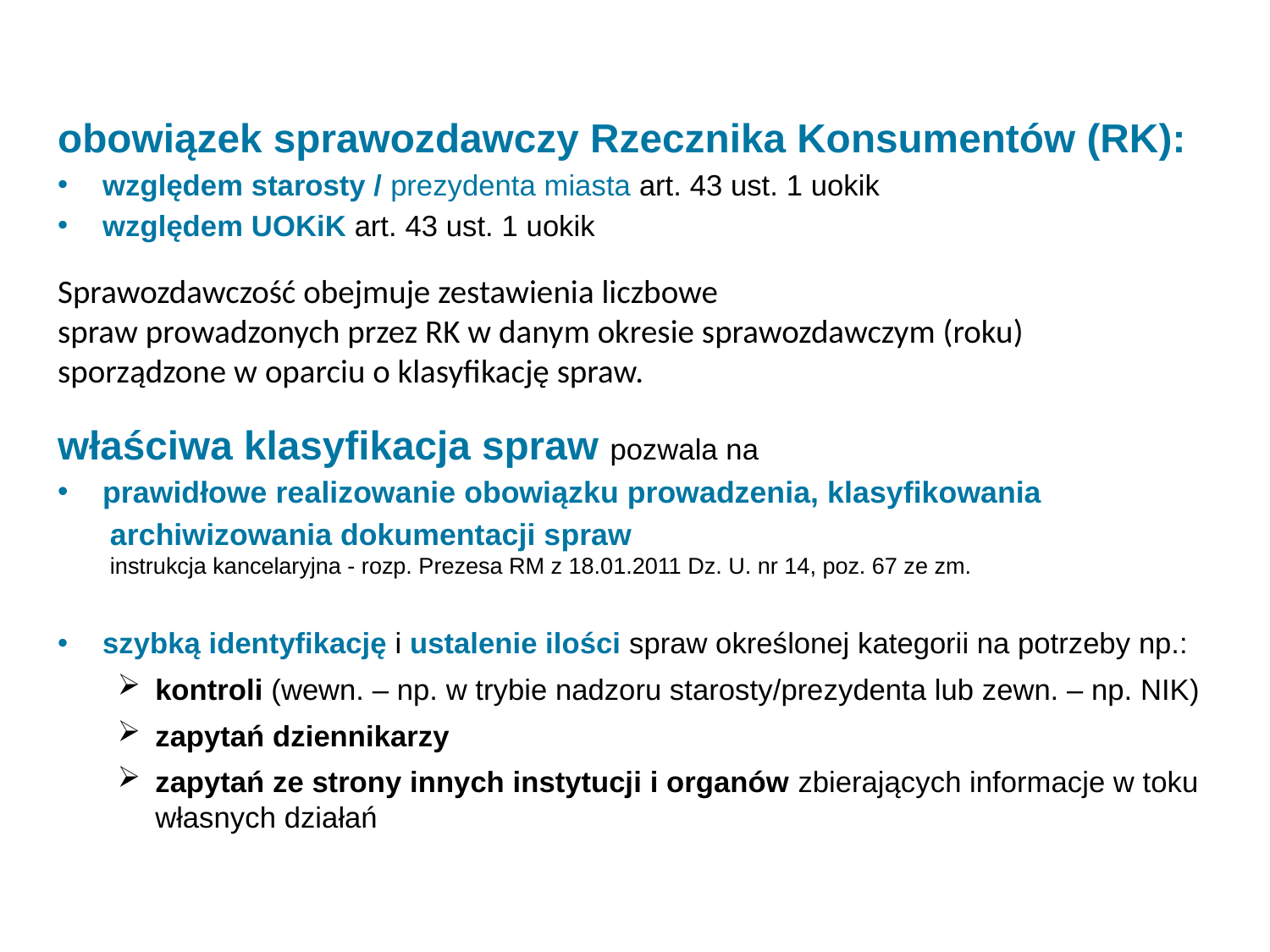

obowiązek sprawozdawczy Rzecznika Konsumentów (RK):
względem starosty / prezydenta miasta art. 43 ust. 1 uokik
względem UOKiK art. 43 ust. 1 uokik

Sprawozdawczość obejmuje zestawienia liczbowe
spraw prowadzonych przez RK w danym okresie sprawozdawczym (roku)
sporządzone w oparciu o klasyfikację spraw.

właściwa klasyfikacja spraw pozwala na
prawidłowe realizowanie obowiązku prowadzenia, klasyfikowania
archiwizowania dokumentacji spraw
instrukcja kancelaryjna - rozp. Prezesa RM z 18.01.2011 Dz. U. nr 14, poz. 67 ze zm.

szybką identyfikację i ustalenie ilości spraw określonej kategorii na potrzeby np.:
kontroli (wewn. – np. w trybie nadzoru starosty/prezydenta lub zewn. – np. NIK)
zapytań dziennikarzy
zapytań ze strony innych instytucji i organów zbierających informacje w toku własnych działań